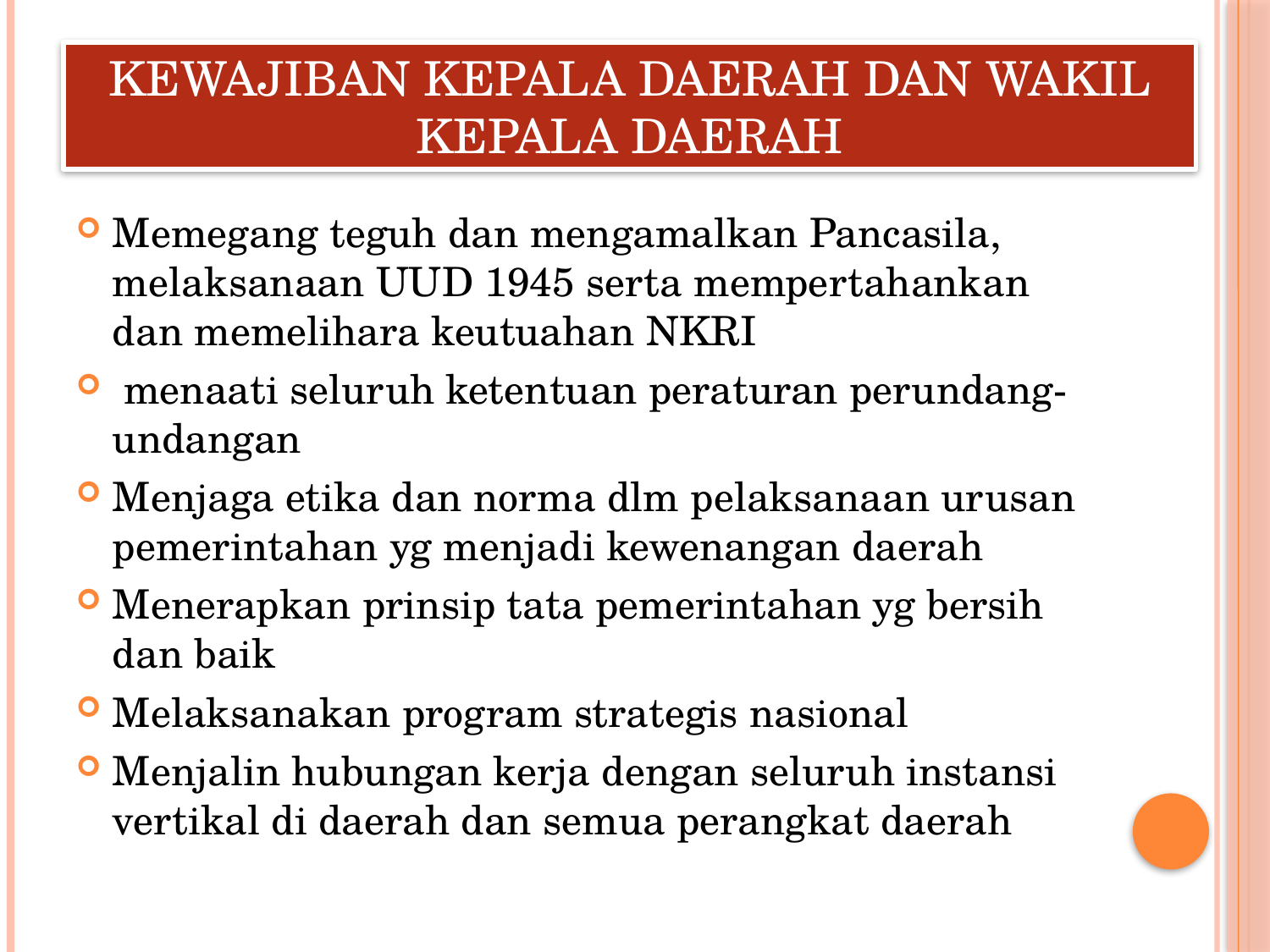

# Kewajiban kepala daerah dan wakil kepala daerah
Memegang teguh dan mengamalkan Pancasila, melaksanaan UUD 1945 serta mempertahankan dan memelihara keutuahan NKRI
 menaati seluruh ketentuan peraturan perundang-undangan
Menjaga etika dan norma dlm pelaksanaan urusan pemerintahan yg menjadi kewenangan daerah
Menerapkan prinsip tata pemerintahan yg bersih dan baik
Melaksanakan program strategis nasional
Menjalin hubungan kerja dengan seluruh instansi vertikal di daerah dan semua perangkat daerah